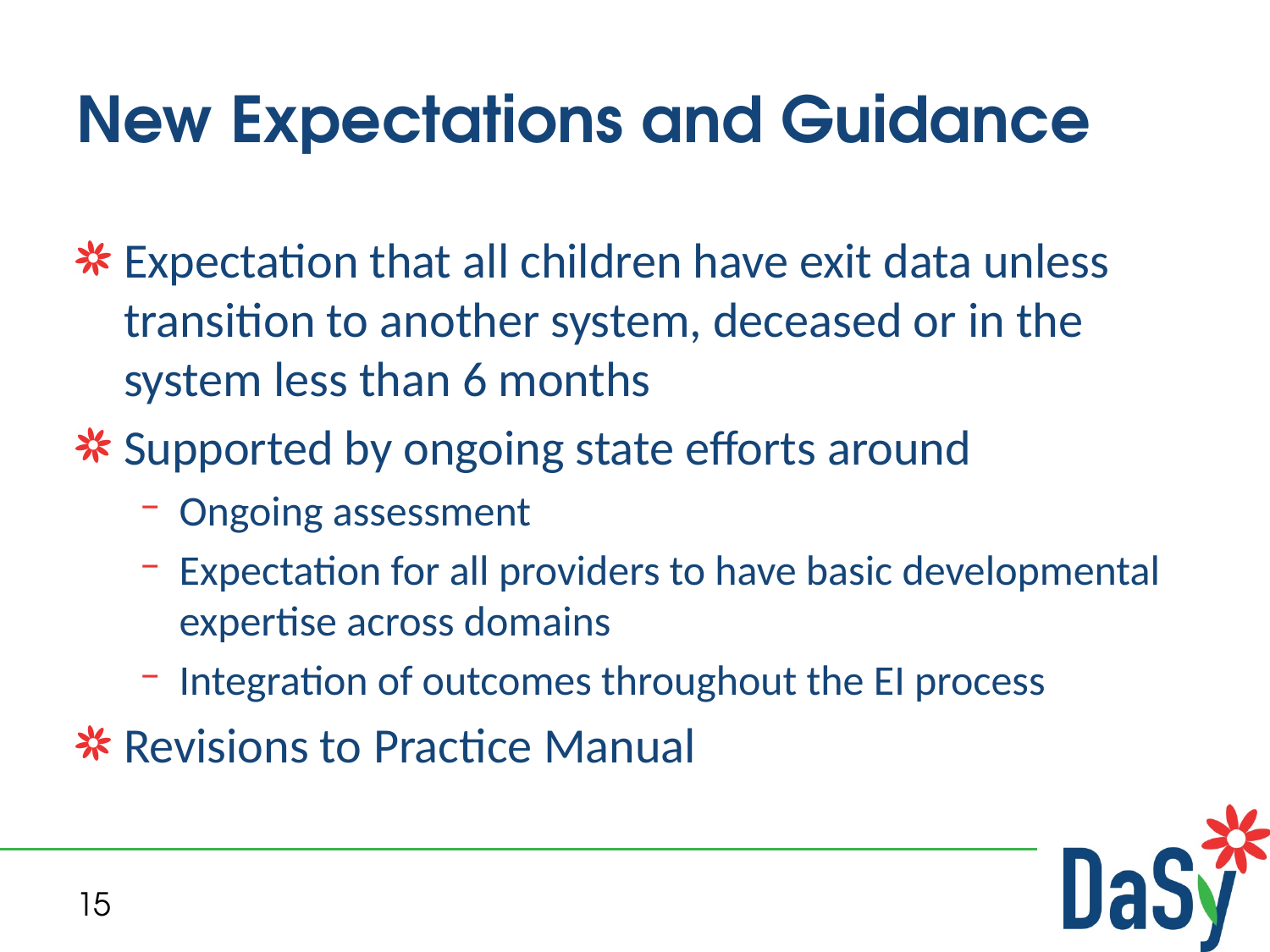

# New Expectations and Guidance
Expectation that all children have exit data unless transition to another system, deceased or in the system less than 6 months
Supported by ongoing state efforts around
Ongoing assessment
Expectation for all providers to have basic developmental expertise across domains
Integration of outcomes throughout the EI process
Revisions to Practice Manual